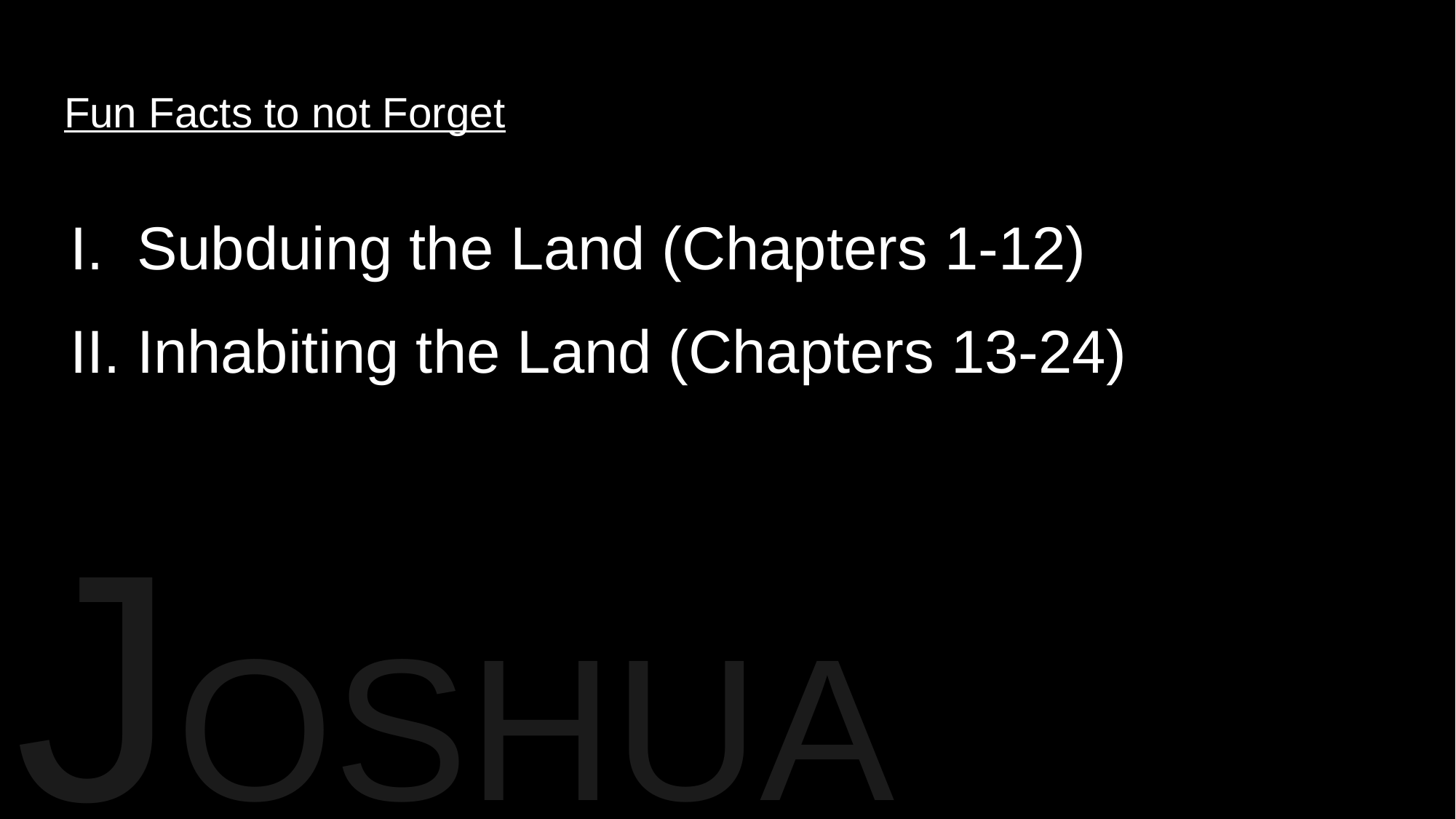

# Fun Facts to not Forget
Subduing the Land (Chapters 1-12)
Inhabiting the Land (Chapters 13-24)

JOSHUA